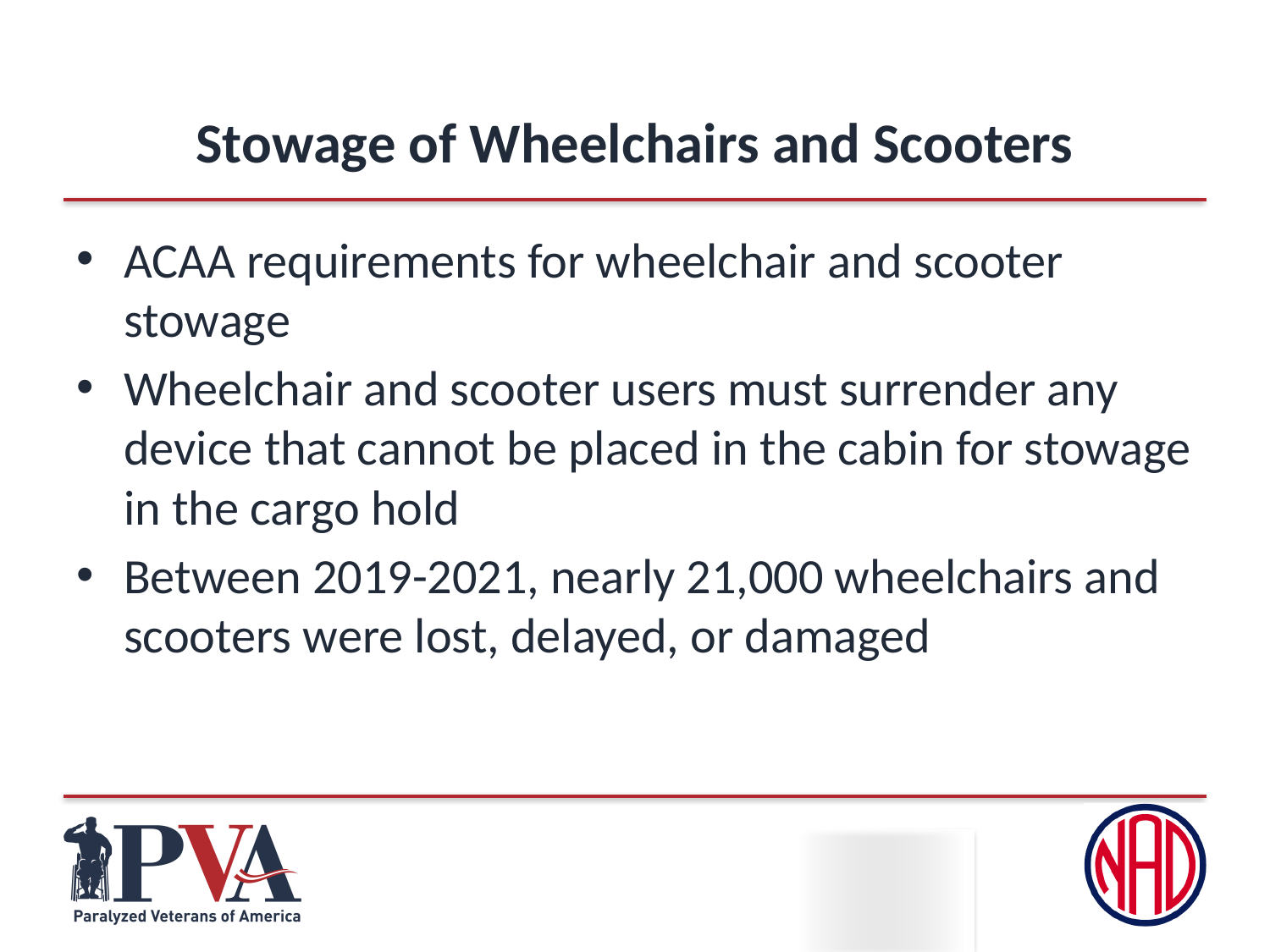

# Stowage of Wheelchairs and Scooters
ACAA requirements for wheelchair and scooter stowage
Wheelchair and scooter users must surrender any device that cannot be placed in the cabin for stowage in the cargo hold
Between 2019-2021, nearly 21,000 wheelchairs and scooters were lost, delayed, or damaged